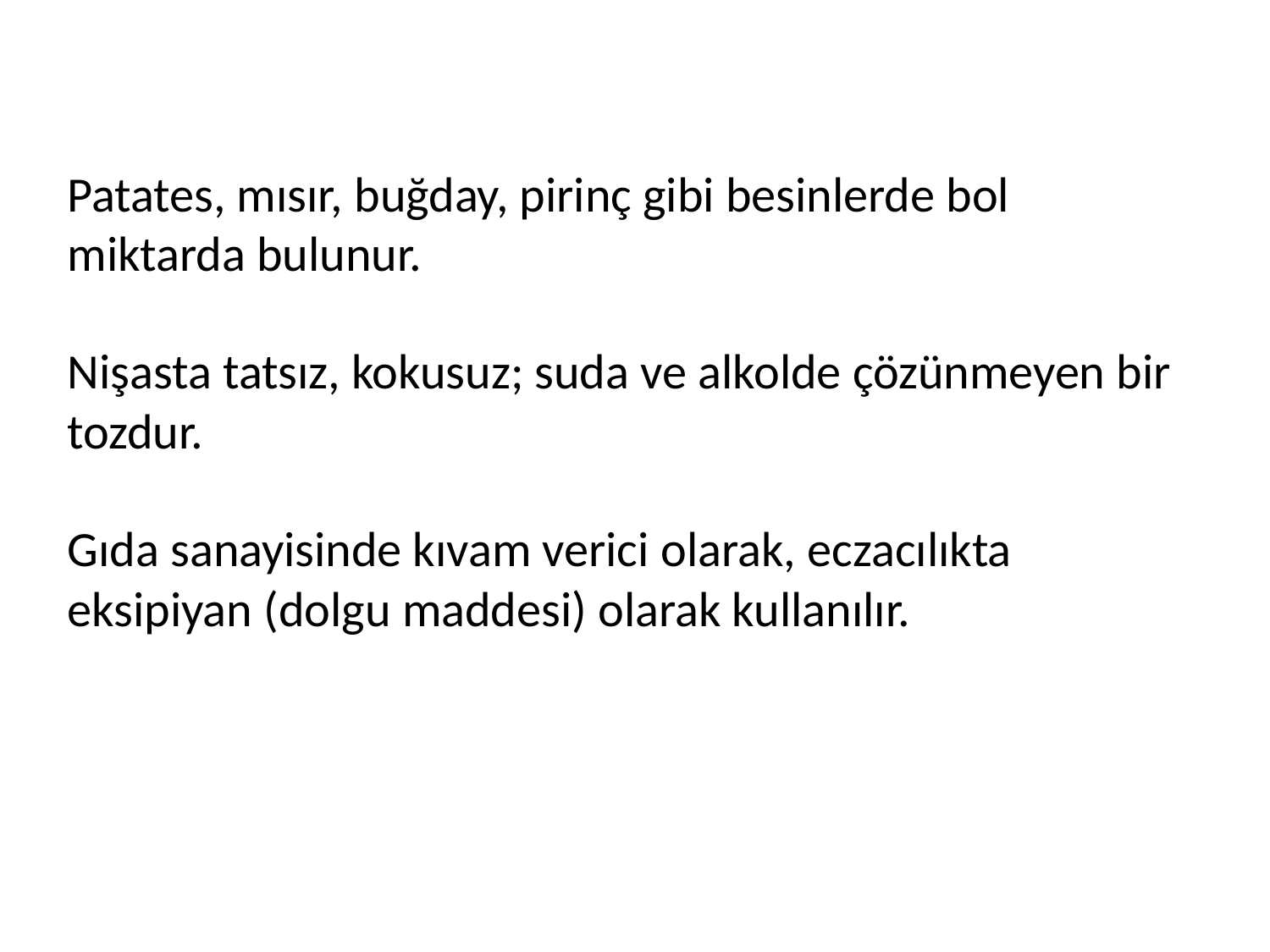

Patates, mısır, buğday, pirinç gibi besinlerde bol miktarda bulunur.

Nişasta tatsız, kokusuz; suda ve alkolde çözünmeyen bir tozdur.

Gıda sanayisinde kıvam verici olarak, eczacılıkta eksipiyan (dolgu maddesi) olarak kullanılır.